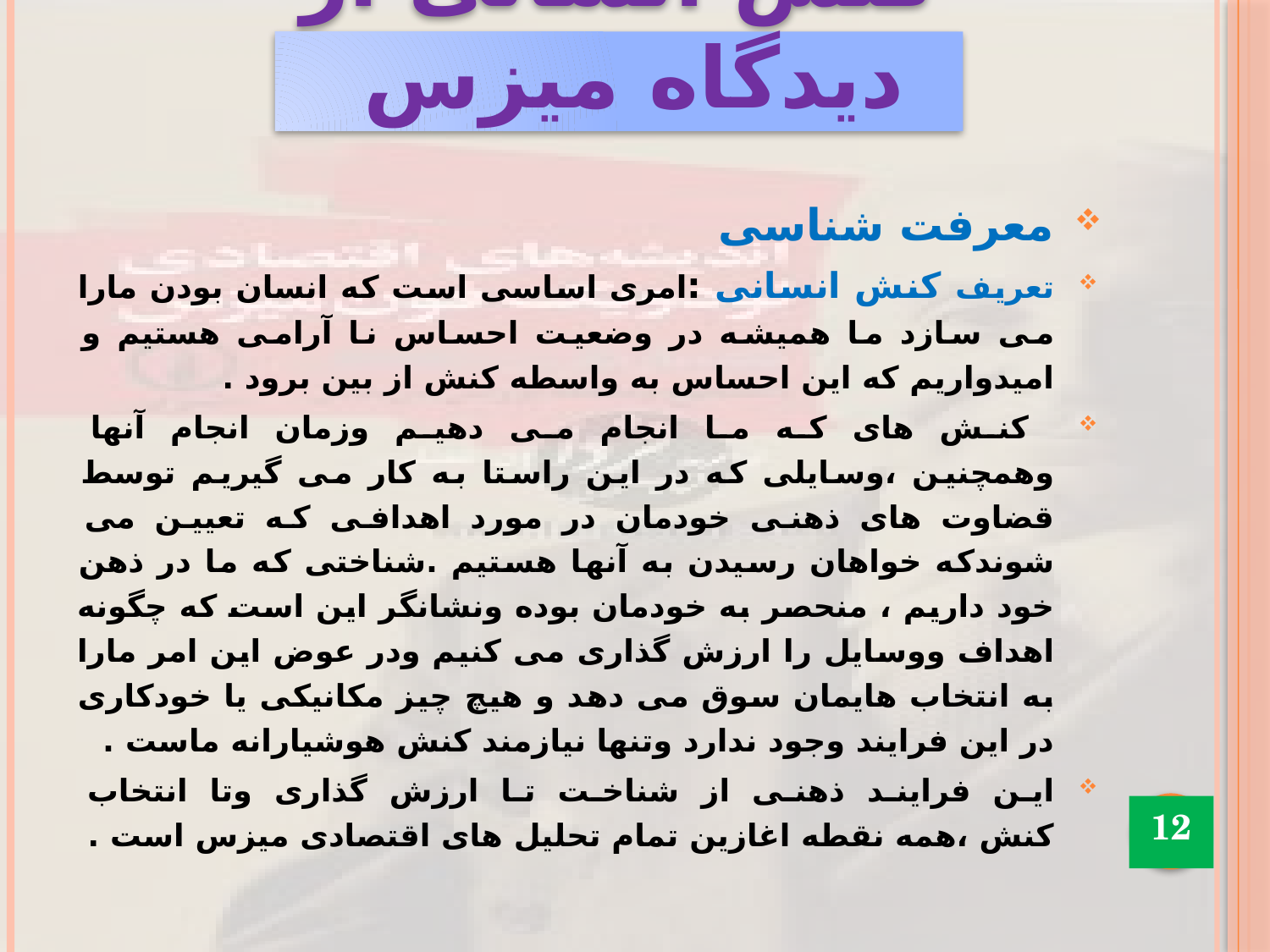

# کنش انسانی از دیدگاه میزس
معرفت شناسی
تعریف کنش انسانی :امری اساسی است که انسان بودن مارا می سازد ما همیشه در وضعیت احساس نا آرامی هستیم و امیدواریم که این احساس به واسطه کنش از بین برود .
 کنش های که ما انجام می دهیم وزمان انجام آنها وهمچنین ،وسایلی که در این راستا به کار می گیریم توسط قضاوت های ذهنی خودمان در مورد اهدافی که تعیین می شوندکه خواهان رسیدن به آنها هستیم .شناختی که ما در ذهن خود داریم ، منحصر به خودمان بوده ونشانگر این است که چگونه اهداف ووسایل را ارزش گذاری می کنیم ودر عوض این امر مارا به انتخاب هایمان سوق می دهد و هیچ چیز مکانیکی یا خودکاری در این فرایند وجود ندارد وتنها نیازمند کنش هوشیارانه ماست .
این فرایند ذهنی از شناخت تا ارزش گذاری وتا انتخاب کنش ،همه نقطه اغازین تمام تحلیل های اقتصادی میزس است .

12